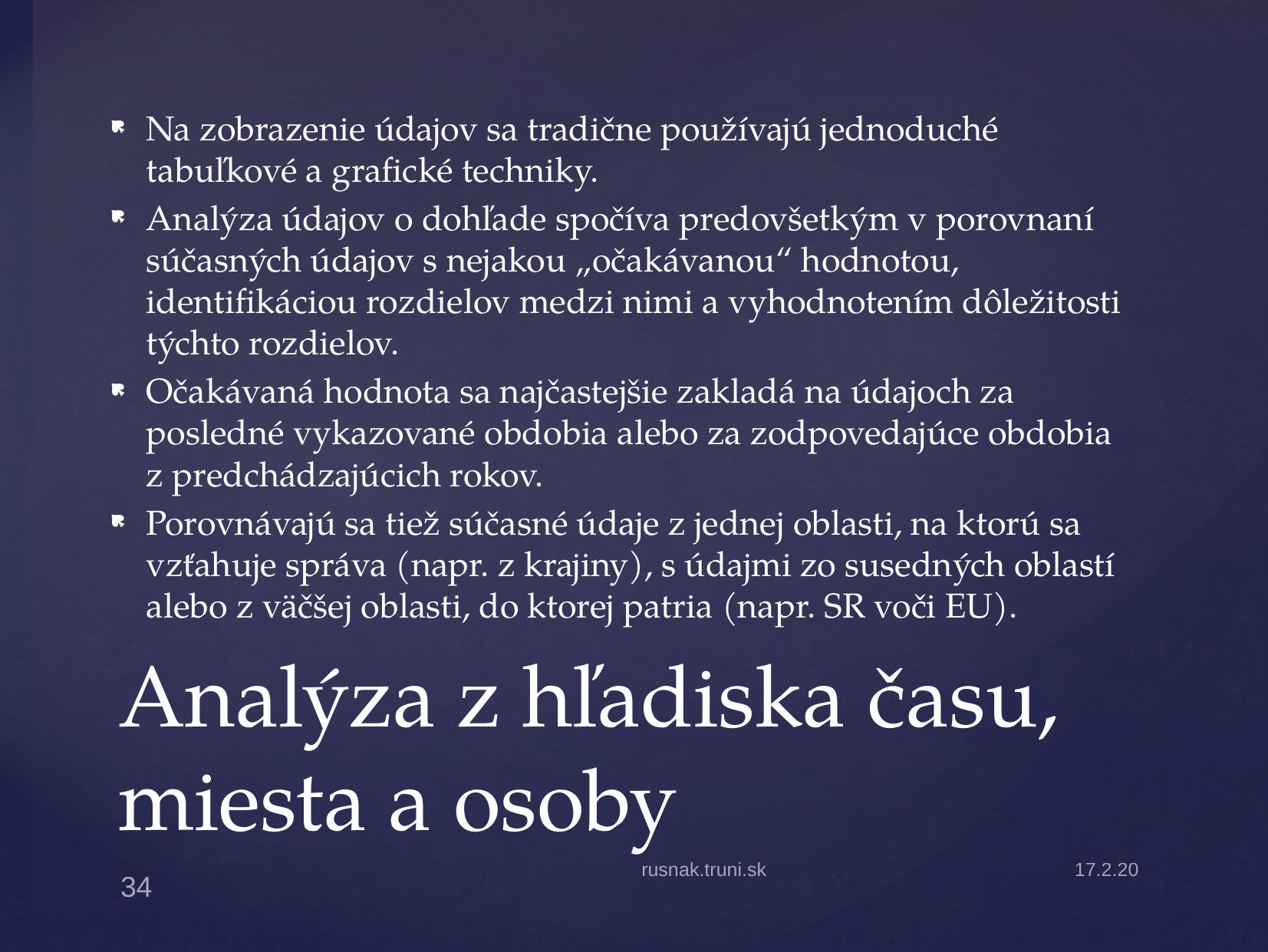

Na zobrazenie údajov sa tradične používajú jednoduché tabuľkové a grafické techniky.
Analýza údajov o dohľade spočíva predovšetkým v porovnaní súčasných údajov s nejakou „očakávanou“ hodnotou, identifikáciou rozdielov medzi nimi a vyhodnotením dôležitosti týchto rozdielov.
Očakávaná hodnota sa najčastejšie zakladá na údajoch za posledné vykazované obdobia alebo za zodpovedajúce obdobia z predchádzajúcich rokov.
Porovnávajú sa tiež súčasné údaje z jednej oblasti, na ktorú sa vzťahuje správa (napr. z krajiny), s údajmi zo susedných oblastí alebo z väčšej oblasti, do ktorej patria (napr. SR voči EU).
# Analýza z hľadiska času, miesta a osoby
rusnak.truni.sk
17.2.20
34